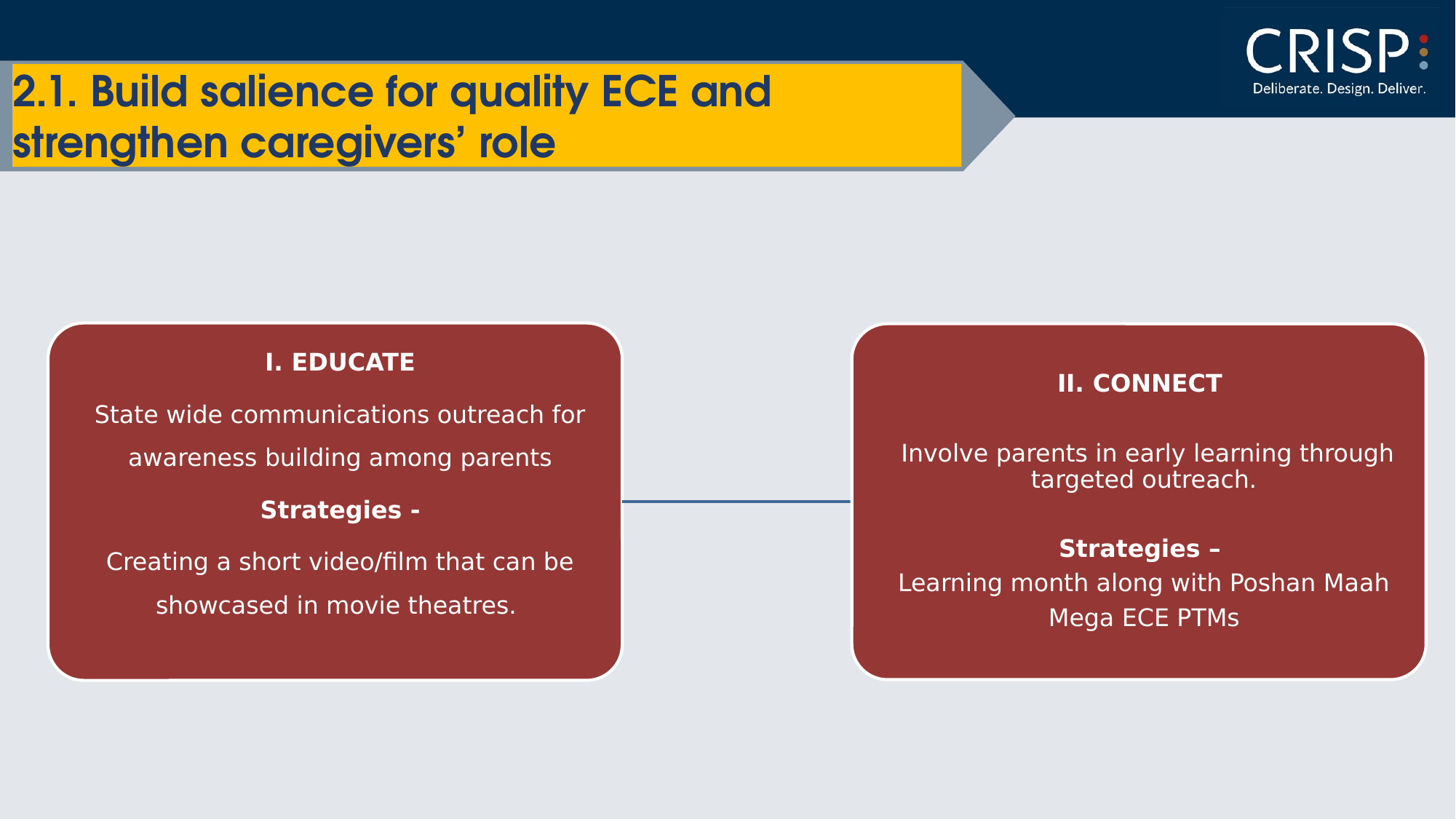

# 2.1. Build salience for quality ECE and strengthen caregivers’ role
I. EDUCATE
State wide communications outreach for awareness building among parents
Strategies -
Creating a short video/film that can be showcased in movie theatres.

II. CONNECT

 Involve parents in early learning through targeted outreach.

Strategies –
Learning month along with Poshan Maah
Mega ECE PTMs